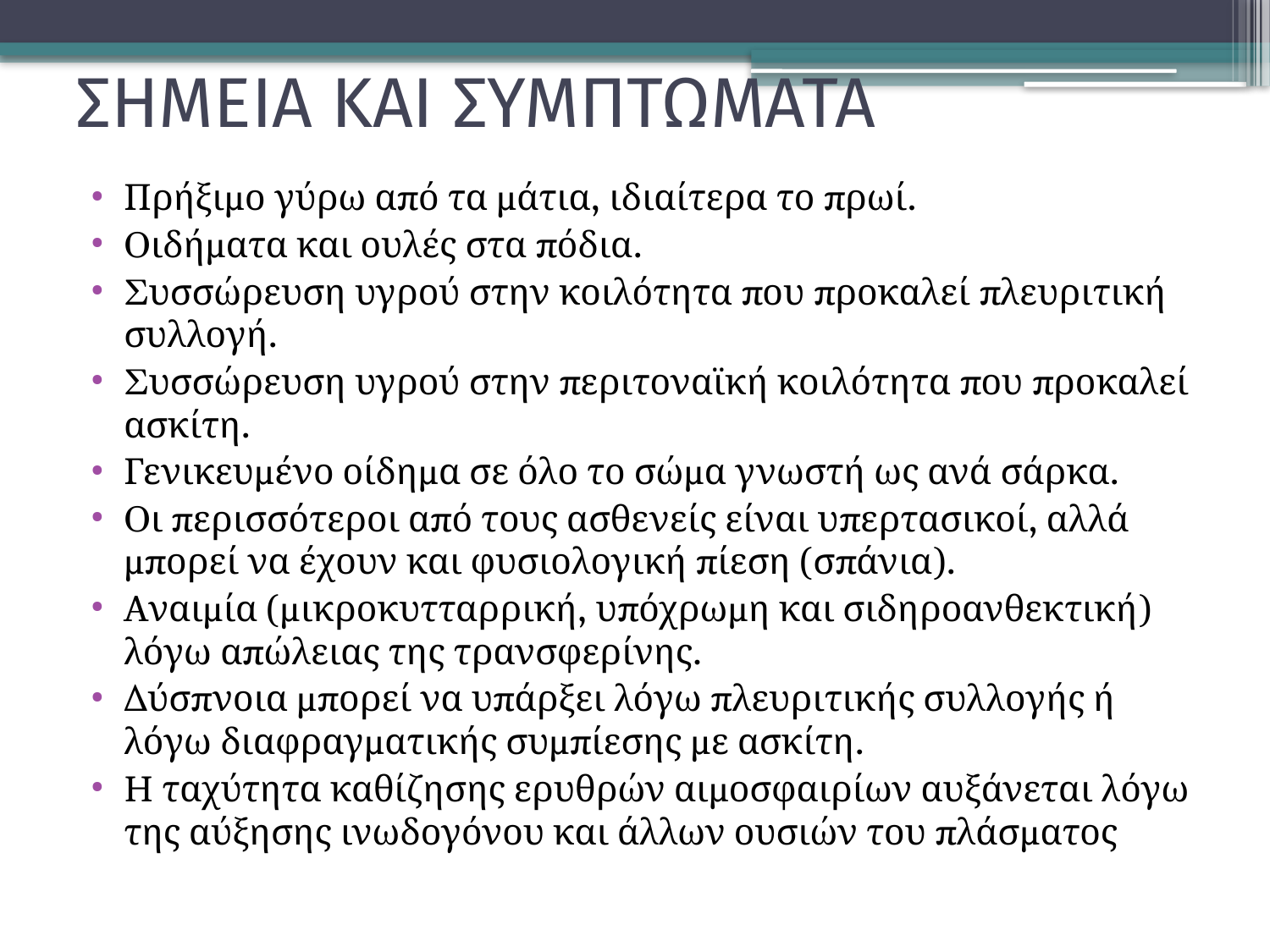

# ΣΗΜΕΙΑ ΚΑΙ ΣΥΜΠΤΩΜΑΤΑ
Πρήξιμο γύρω από τα μάτια, ιδιαίτερα το πρωί.
Οιδήματα και ουλές στα πόδια.
Συσσώρευση υγρού στην κοιλότητα που προκαλεί πλευριτική συλλογή.
Συσσώρευση υγρού στην περιτοναϊκή κοιλότητα που προκαλεί ασκίτη.
Γενικευμένο οίδημα σε όλο το σώμα γνωστή ως ανά σάρκα.
Οι περισσότεροι από τους ασθενείς είναι υπερτασικοί, αλλά μπορεί να έχουν και φυσιολογική πίεση (σπάνια).
Αναιμία (μικροκυτταρρική, υπόχρωμη και σιδηροανθεκτική) λόγω απώλειας της τρανσφερίνης.
Δύσπνοια μπορεί να υπάρξει λόγω πλευριτικής συλλογής ή λόγω διαφραγματικής συμπίεσης με ασκίτη.
Η ταχύτητα καθίζησης ερυθρών αιμοσφαιρίων αυξάνεται λόγω της αύξησης ινωδογόνου και άλλων ουσιών του πλάσματος